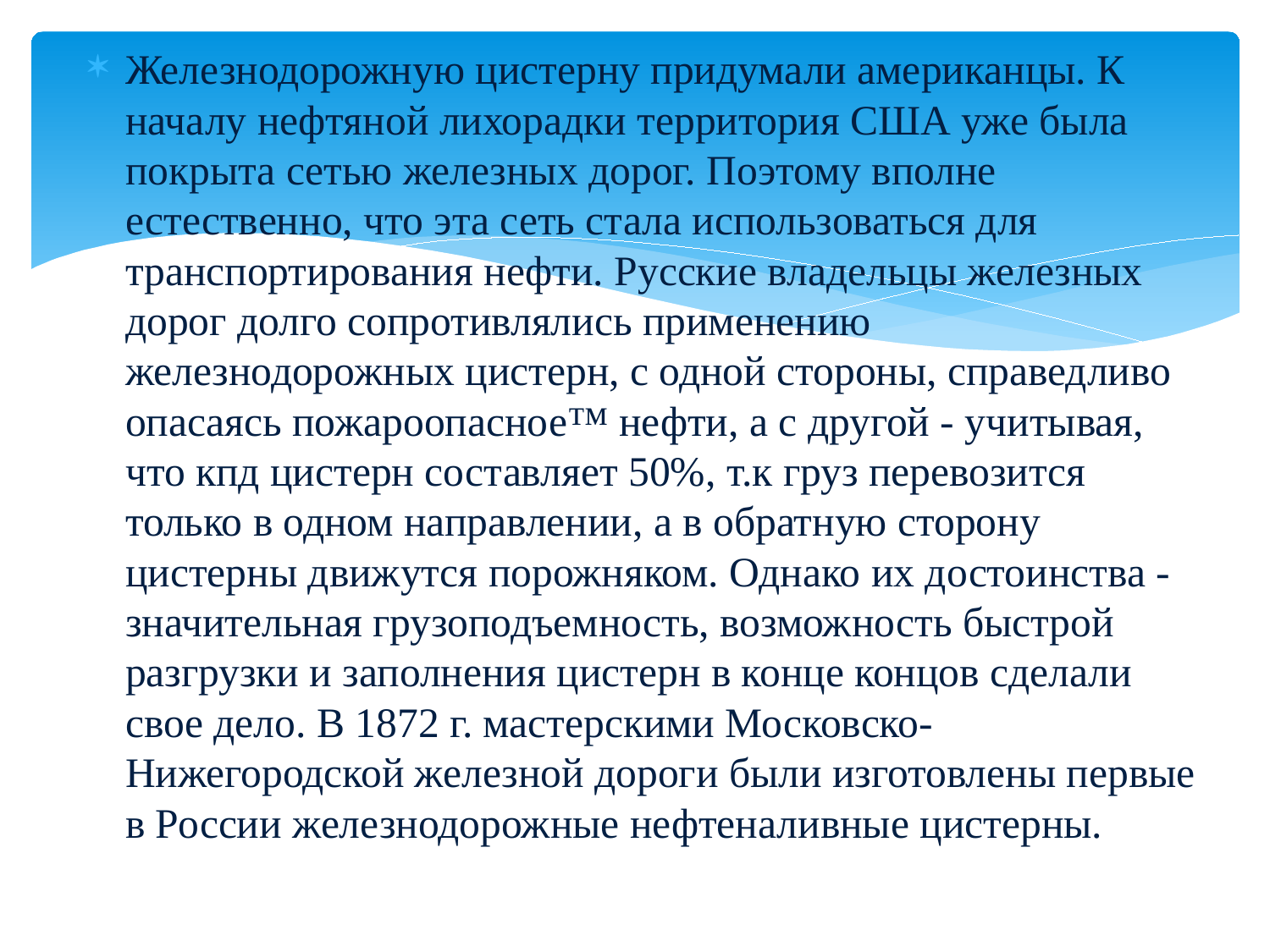

Железнодорожную цистерну придумали американцы. К началу нефтяной лихорадки территория США уже была покрыта сетью железных дорог. Поэтому вполне естественно, что эта сеть стала использоваться для транспортирования нефти. Русские владельцы железных дорог долго сопротивлялись применению железнодорожных цистерн, с одной стороны, справедливо опасаясь пожароопасное™ нефти, а с другой - учитывая, что кпд цистерн составляет 50%, т.к груз перевозится только в одном направлении, а в обратную сторону цистерны движутся порожняком. Однако их достоинства - значительная грузоподъемность, возможность быстрой разгрузки и заполнения цистерн в конце концов сделали свое дело. В 1872 г. мастерскими Московско-Нижегородской железной дороги были изготовлены первые в России железнодорожные нефтеналивные цистерны.